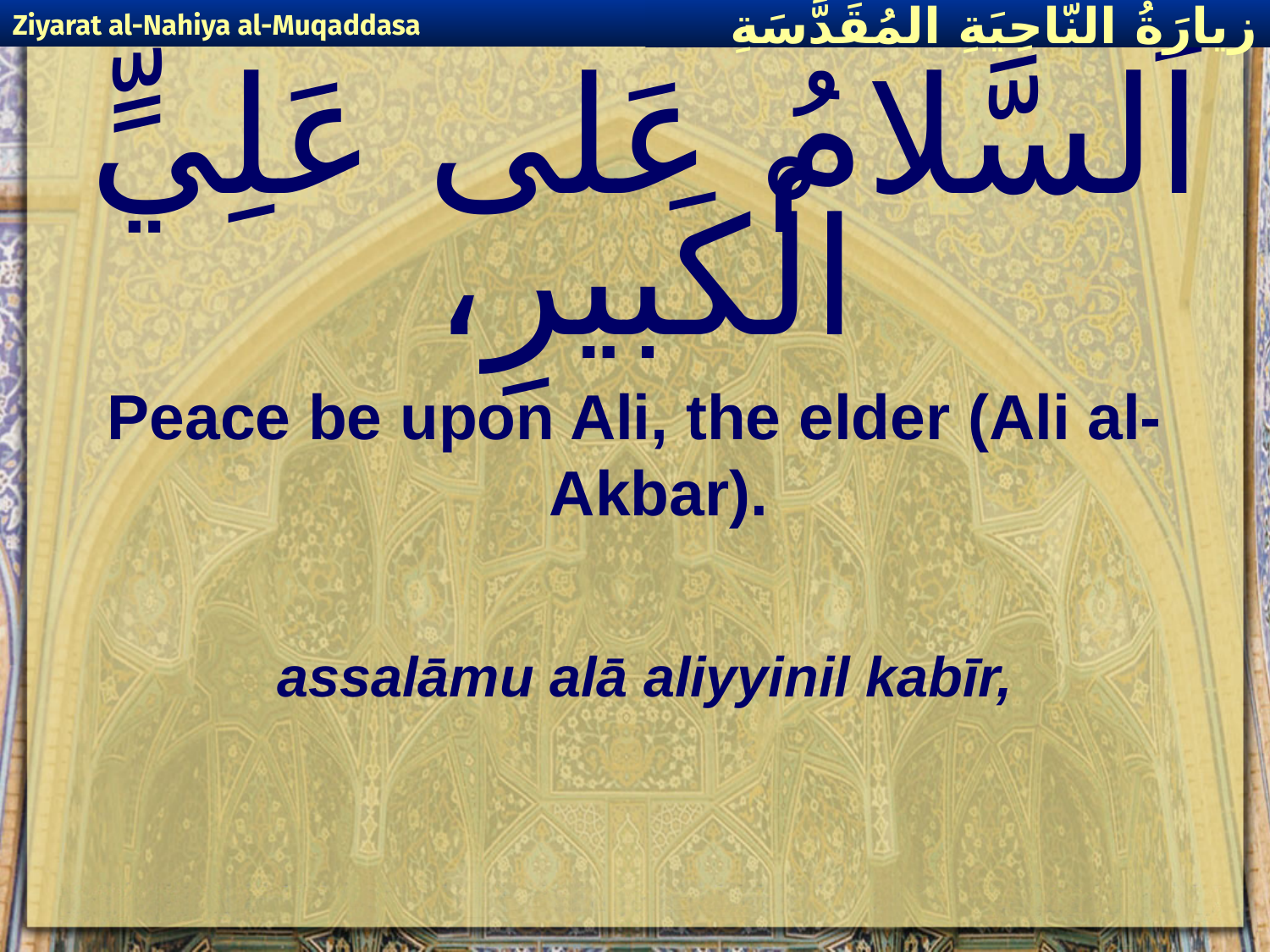

Ziyarat al-Nahiya al-Muqaddasa
زيارَةُ النّاحِيَةِ ال‍مُقَدَّسَةِ
# اَلسَّلامُ عَلى عَلِيٍّ الْكَبيرِ،
Peace be upon Ali, the elder (Ali al-Akbar).
assalāmu alā aliyyinil kabīr,